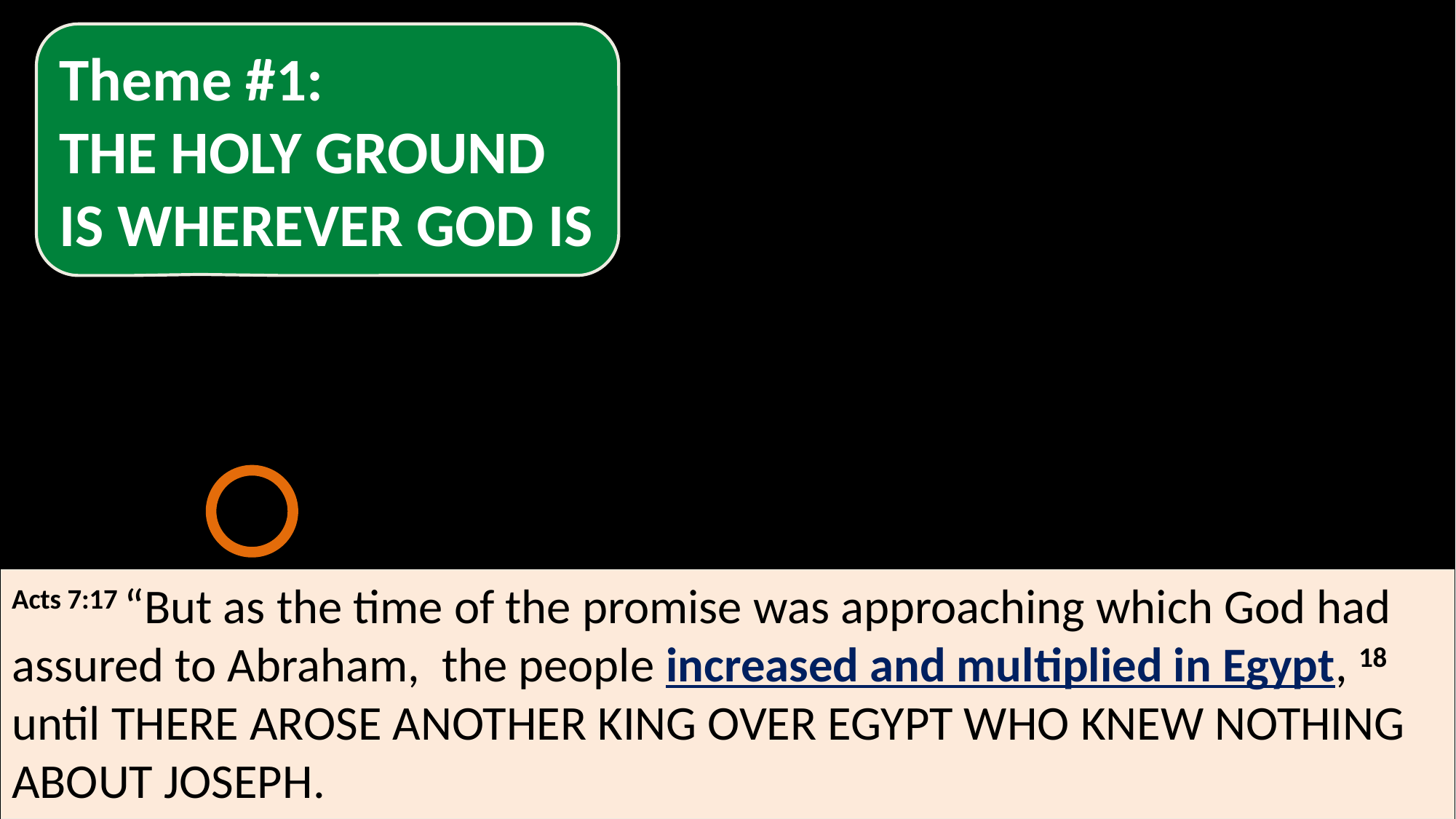

Theme #1:
THE HOLY GROUND IS WHEREVER GOD IS

Acts 7:17 “But as the time of the promise was approaching which God had assured to Abraham,  the people increased and multiplied in Egypt, 18 until there arose another king over Egypt who knew nothing about Joseph.